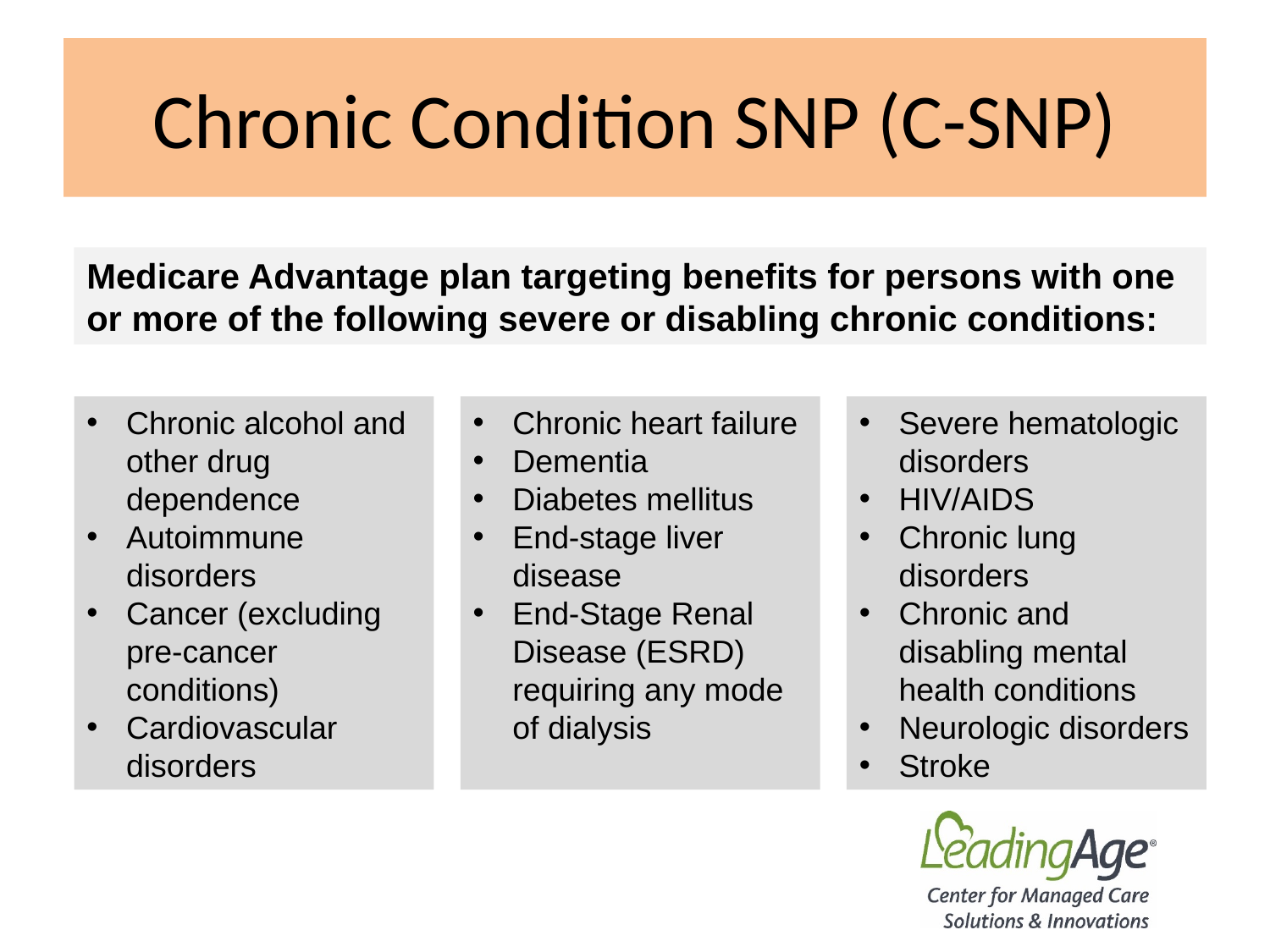

# Chronic Condition SNP (C-SNP)
Medicare Advantage plan targeting benefits for persons with one or more of the following severe or disabling chronic conditions:
Chronic alcohol and other drug dependence
Autoimmune disorders
Cancer (excluding pre-cancer conditions)
Cardiovascular disorders
Chronic heart failure
Dementia
Diabetes mellitus
End-stage liver disease
End-Stage Renal Disease (ESRD) requiring any mode of dialysis

Severe hematologic disorders
HIV/AIDS
Chronic lung disorders
Chronic and disabling mental health conditions
Neurologic disorders
Stroke